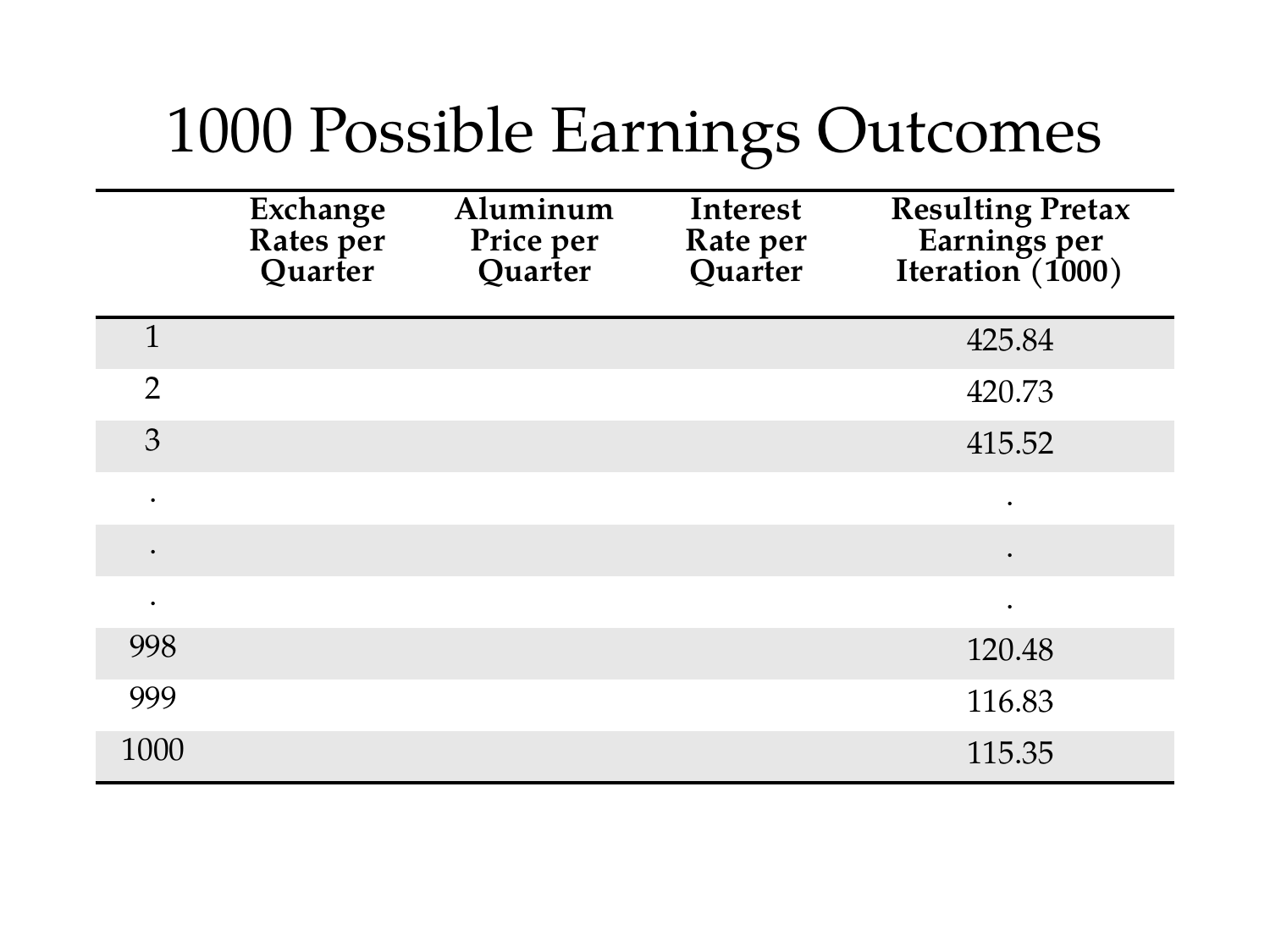

# 1000 Possible Earnings Outcomes
|  | Exchange Rates per Quarter | Aluminum Price per Quarter | Interest Rate per Quarter | Resulting Pretax Earnings per Iteration (1000) |
| --- | --- | --- | --- | --- |
| 1 |  |  |  | 425.84 |
| 2 |  |  |  | 420.73 |
| 3 |  |  |  | 415.52 |
| . |  |  |  | . |
| . |  |  |  | . |
| . |  |  |  | . |
| 998 |  |  |  | 120.48 |
| 999 |  |  |  | 116.83 |
| 1000 |  |  |  | 115.35 |